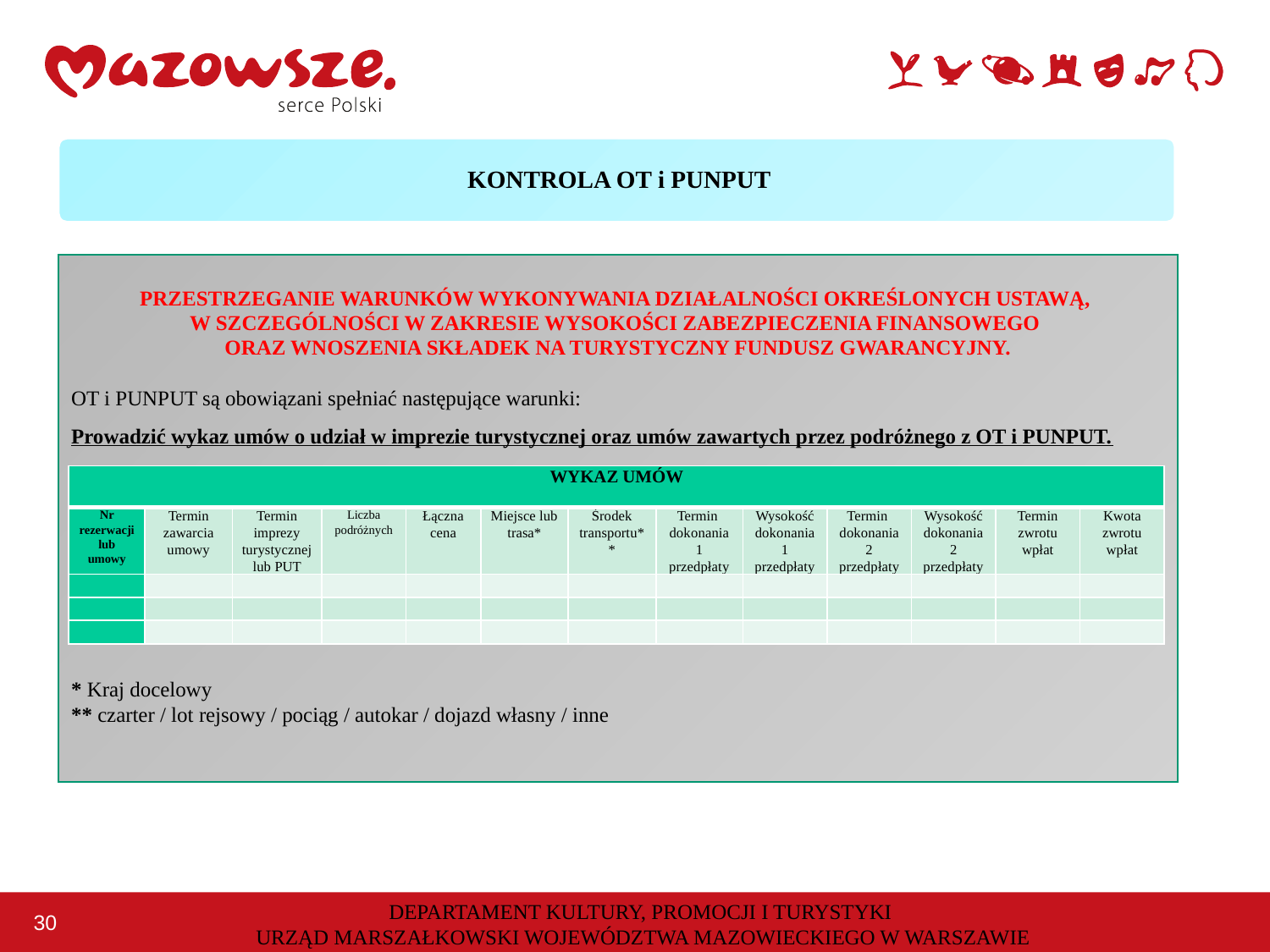

KONTROLA OT i PUNPUT

PRZESTRZEGANIE WARUNKÓW WYKONYWANIA DZIAŁALNOŚCI OKREŚLONYCH USTAWĄ,
W SZCZEGÓLNOŚCI W ZAKRESIE WYSOKOŚCI ZABEZPIECZENIA FINANSOWEGO
ORAZ WNOSZENIA SKŁADEK NA TURYSTYCZNY FUNDUSZ GWARANCYJNY.

OT i PUNPUT są obowiązani spełniać następujące warunki:
Prowadzić wykaz umów o udział w imprezie turystycznej oraz umów zawartych przez podróżnego z OT i PUNPUT.

* Kraj docelowy
** czarter / lot rejsowy / pociąg / autokar / dojazd własny / inne

| WYKAZ UMÓW |  |  |  |  |  |  |  |  |  |  |  |  |
| --- | --- | --- | --- | --- | --- | --- | --- | --- | --- | --- | --- | --- |
| Nr rezerwacji lub umowy | Termin zawarcia umowy | Termin imprezy turystycznej lub PUT | Liczba podróżnych | Łączna cena | Miejsce lub trasa\* | Środek transportu\*\* | Termin dokonania 1 przedpłaty | Wysokość dokonania 1 przedpłaty | Termin dokonania 2 przedpłaty | Wysokość dokonania 2 przedpłaty | Termin zwrotu wpłat | Kwota zwrotu wpłat |
|  |  |  |  |  |  |  |  |  |  |  |  |  |
|  |  |  |  |  |  |  |  |  |  |  |  |  |
|  |  |  |  |  |  |  |  |  |  |  |  |  |

DEPARTAMENT KULTURY, PROMOCJI I TURYSTYKI
URZĄD MARSZAŁKOWSKI WOJEWÓDZTWA MAZOWIECKIEGO W WARSZAWIE
30